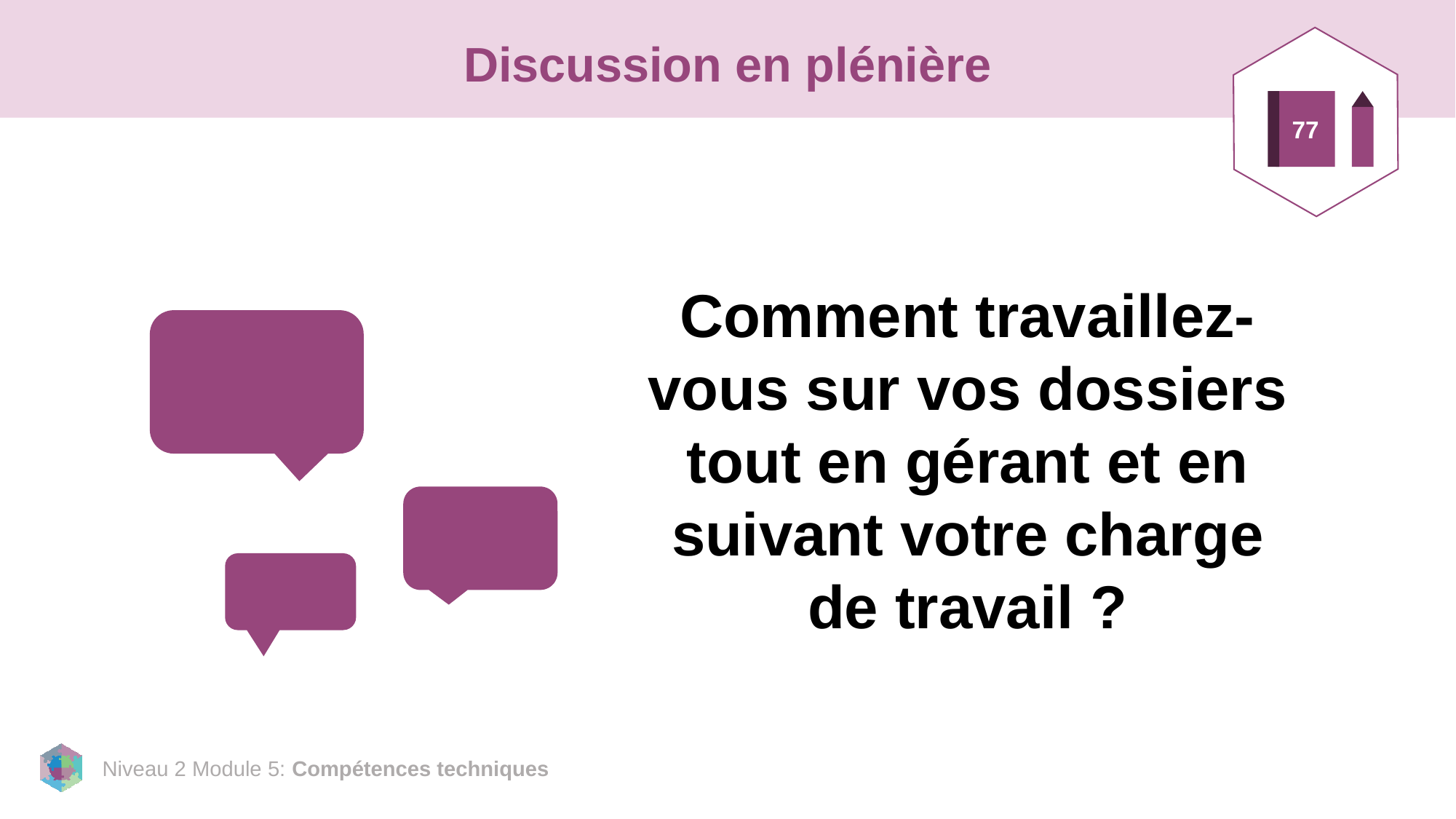

77

# Discussion en plénière
Comment travaillez-vous sur vos dossiers tout en gérant et en suivant votre charge de travail ?